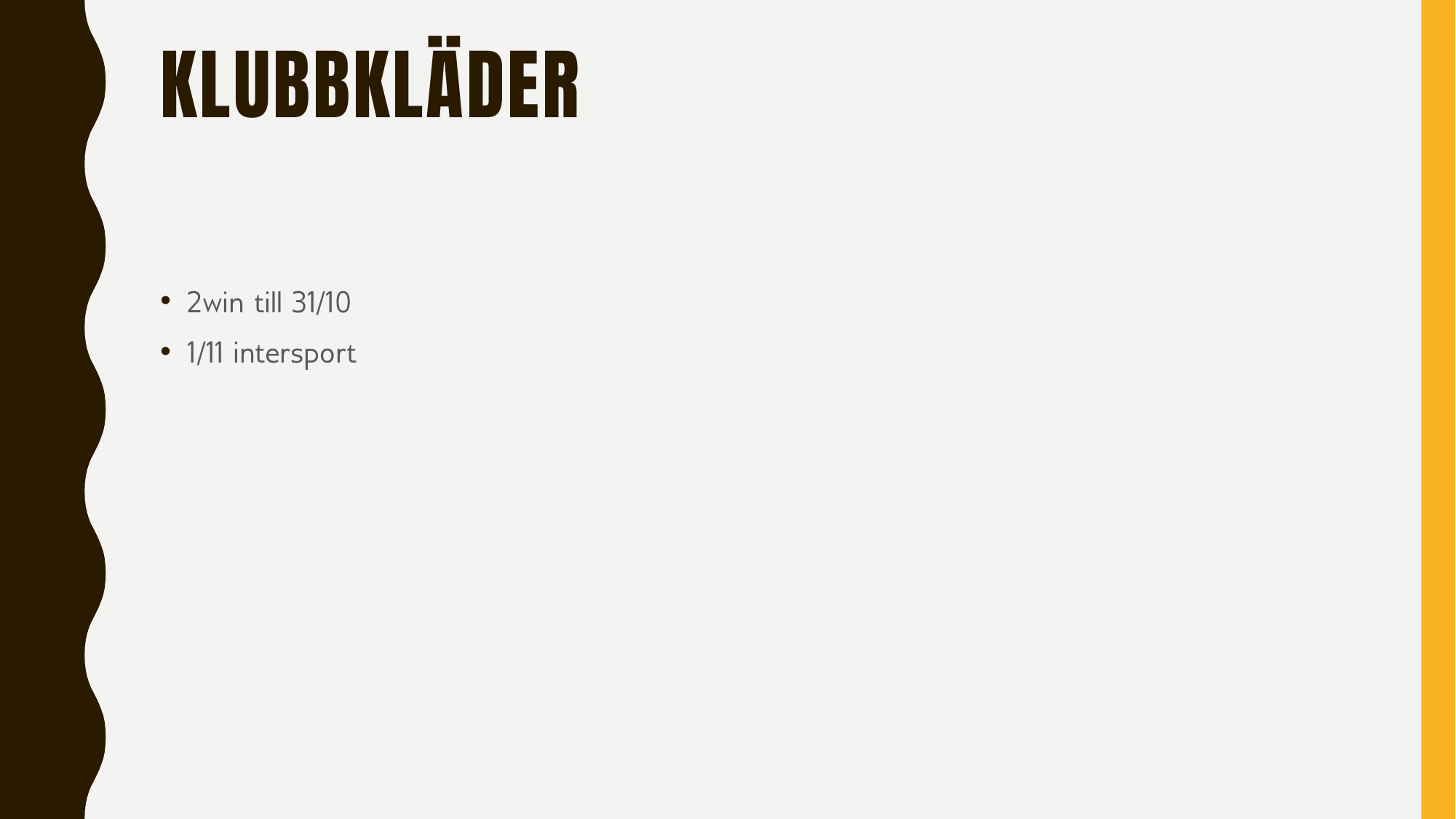

# Klubbkläder
2win till 31/10
1/11 intersport